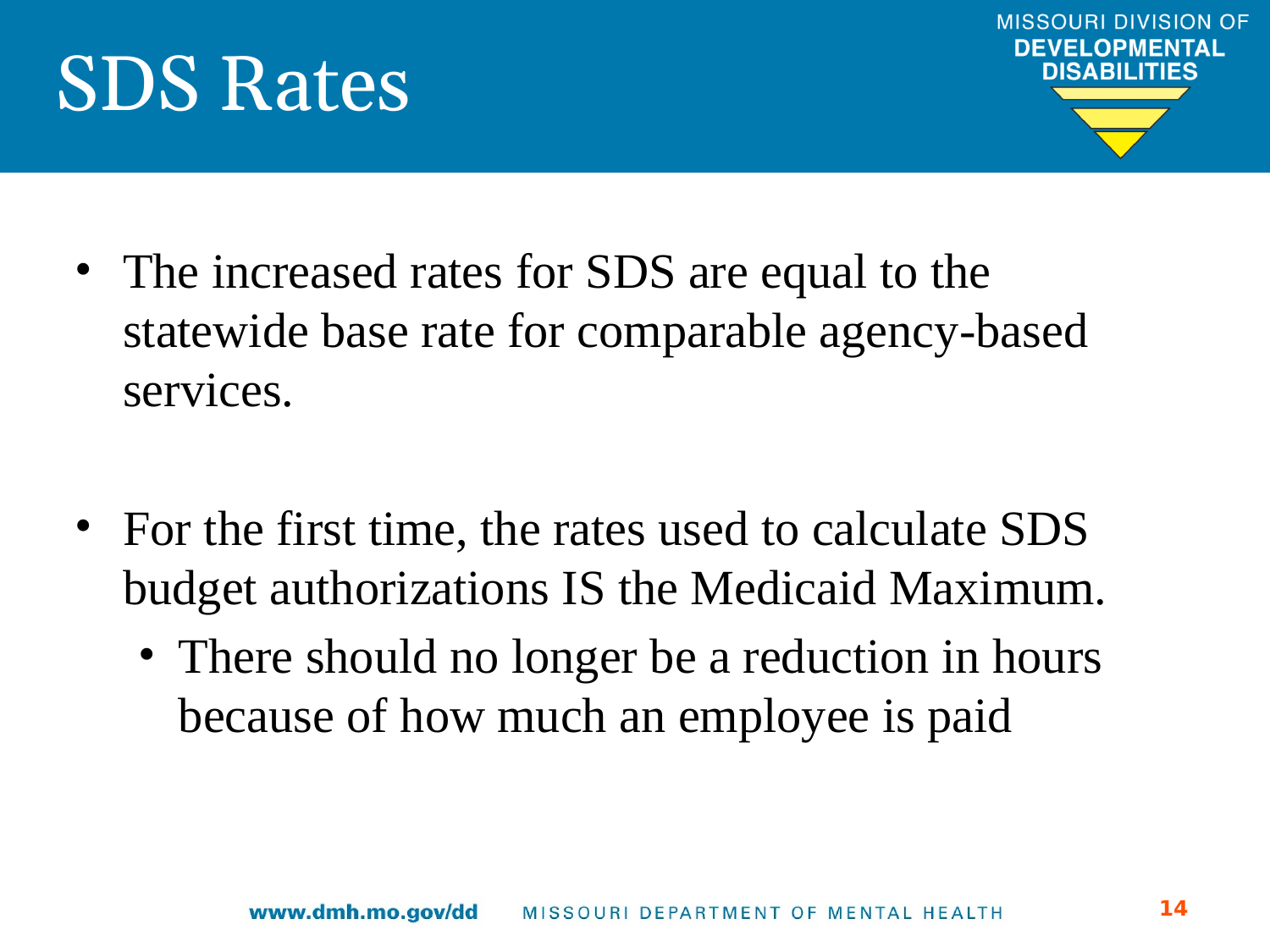

# SDS Rates
The increased rates for SDS are equal to the statewide base rate for comparable agency-based services.

For the first time, the rates used to calculate SDS budget authorizations IS the Medicaid Maximum.
There should no longer be a reduction in hours because of how much an employee is paid
14